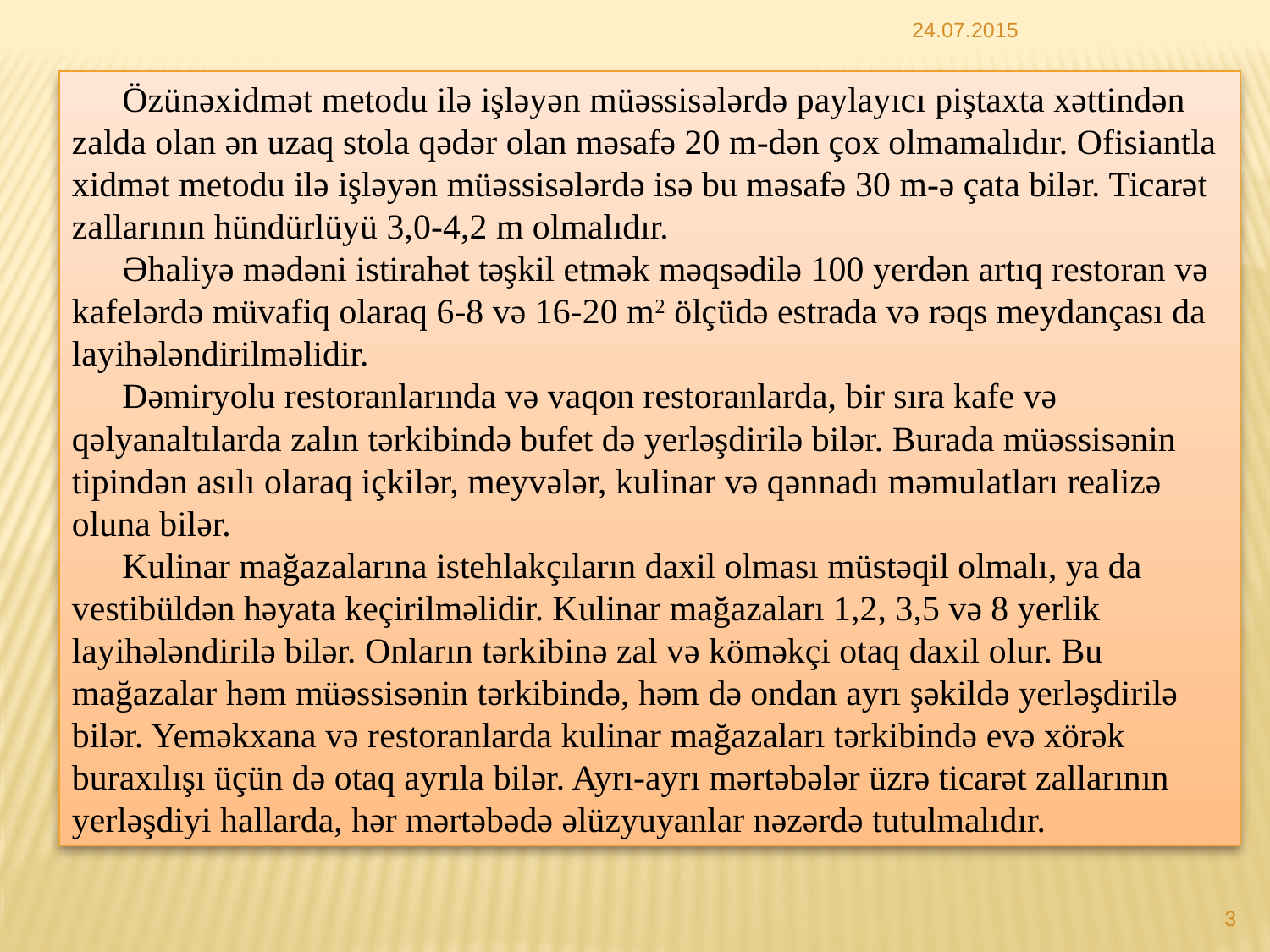

24.07.2015
Özünəxidmət metodu ilə işləyən müəssisələrdə paylayıcı piştaxta xəttindən zalda olan ən uzaq stola qədər olan məsafə 20 m-dən çox olmamalıdır. Ofisiantla xidmət metodu ilə işləyən müəssisələrdə isə bu məsafə 30 m-ə çata bilər. Ticarət zallarının hündürlüyü 3,0-4,2 m olmalıdır.
Əhaliyə mədəni istirahət təşkil etmək məqsədilə 100 yerdən artıq restoran və kafelərdə müvafiq olaraq 6-8 və 16-20 m2 ölçüdə estrada və rəqs meydançası da layihələndirilməlidir.
Dəmiryolu restoranlarında və vaqon restoranlarda, bir sıra kafe və qəlyanaltılarda zalın tərkibində bufet də yerləşdirilə bilər. Burada müəssisənin tipindən asılı olaraq içkilər, meyvələr, kulinar və qənnadı məmulatları realizə oluna bilər.
Kulinar mağazalarına istehlakçıların daxil olması müstəqil olmalı, ya da vestibüldən həyata keçirilməlidir. Kulinar mağazaları 1,2, 3,5 və 8 yerlik layihələndirilə bilər. Onların tərkibinə zal və köməkçi otaq daxil olur. Bu mağazalar həm müəssisənin tərkibində, həm də ondan ayrı şəkildə yerləşdirilə bilər. Yeməkxana və restoranlarda kulinar mağazaları tərkibində evə xörək buraxılışı üçün də otaq ayrıla bilər. Ayrı-ayrı mərtəbələr üzrə ticarət zallarının yerləşdiyi hallarda, hər mərtəbədə əlüzyuyanlar nəzərdə tutulmalıdır.
3